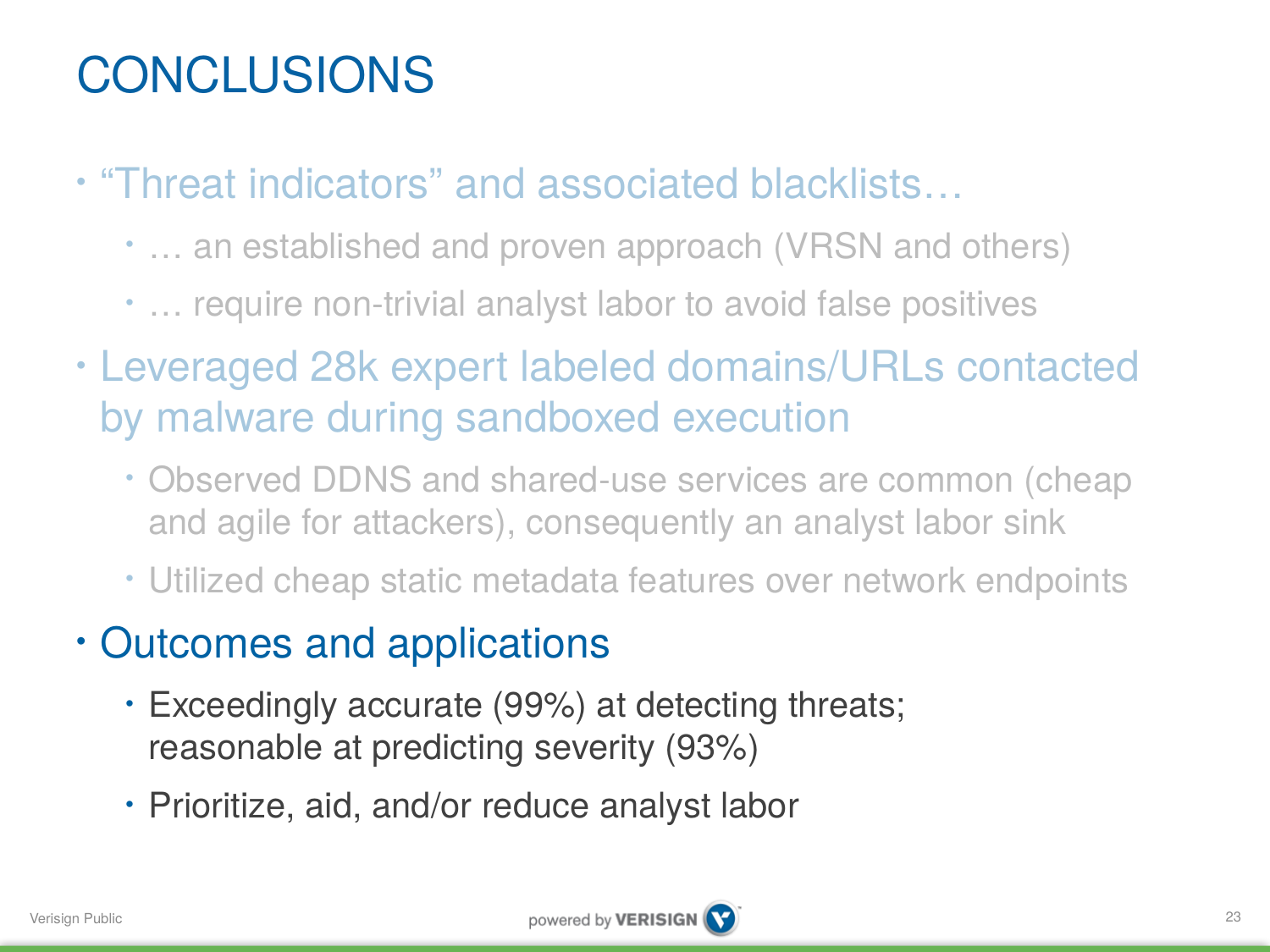

# CONCLUSIONS

“Threat indicators” and associated blacklists…
… an established and proven approach (VRSN and others)
… require non-trivial analyst labor to avoid false positives
Leveraged 28k expert labeled domains/URLs contacted by malware during sandboxed execution
Observed DDNS and shared-use services are common (cheap and agile for attackers), consequently an analyst labor sink
Utilized cheap static metadata features over network endpoints
Outcomes and applications
Exceedingly accurate (99%) at detecting threats;
reasonable at predicting severity (93%)
Prioritize, aid, and/or reduce analyst labor

23